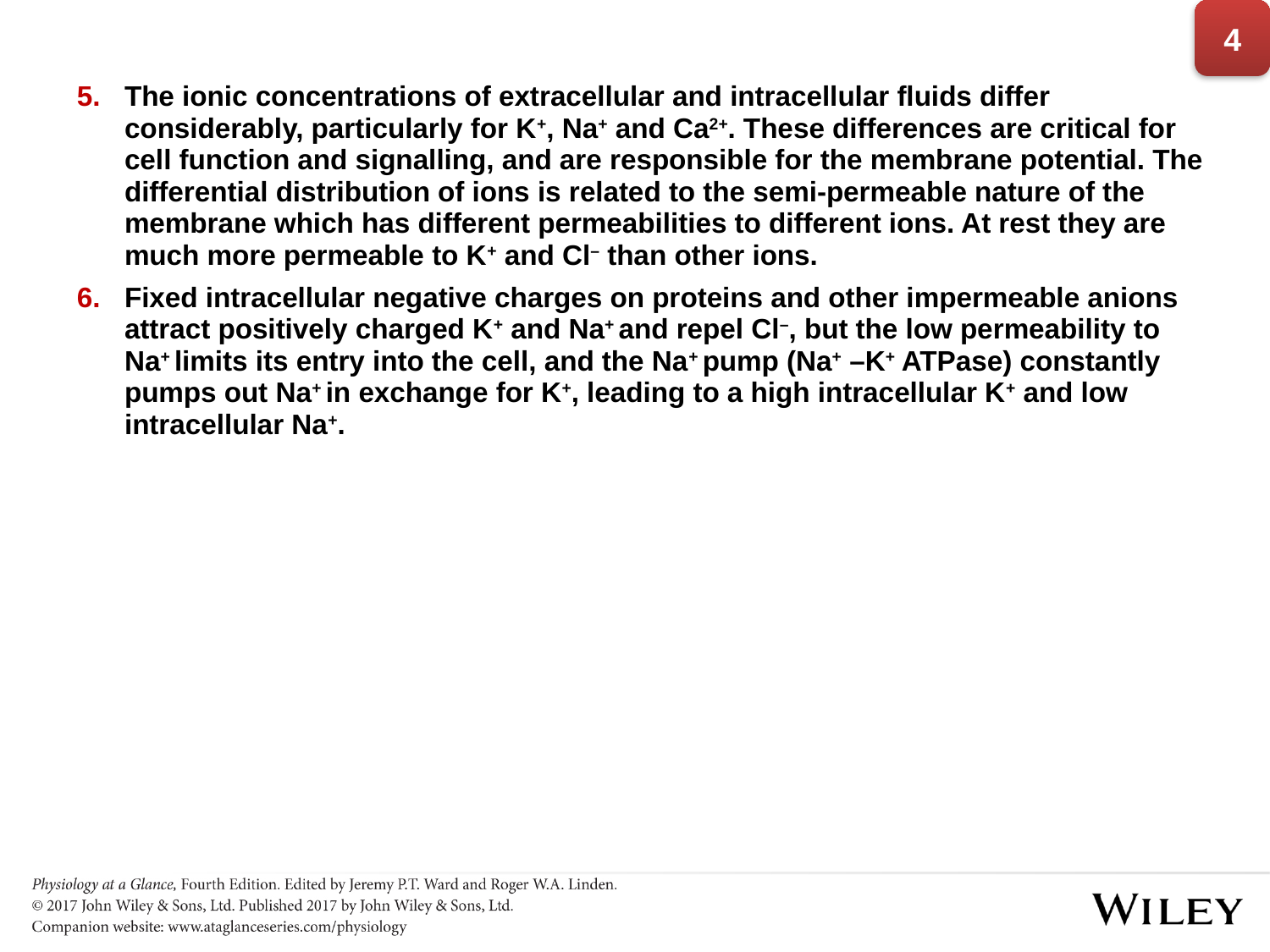

4
The ionic concentrations of extracellular and intracellular fluids differ considerably, particularly for K+, Na+ and Ca2+. These differences are critical for cell function and signalling, and are responsible for the membrane potential. The differential distribution of ions is related to the semi-permeable nature of the membrane which has different permeabilities to different ions. At rest they are much more permeable to K+ and Cl– than other ions.
Fixed intracellular negative charges on proteins and other impermeable anions attract positively charged K+ and Na+ and repel Cl–, but the low permeability to Na+ limits its entry into the cell, and the Na+ pump (Na+ –K+ ATPase) constantly pumps out Na+ in exchange for K+, leading to a high intracellular K+ and low intracellular Na+.